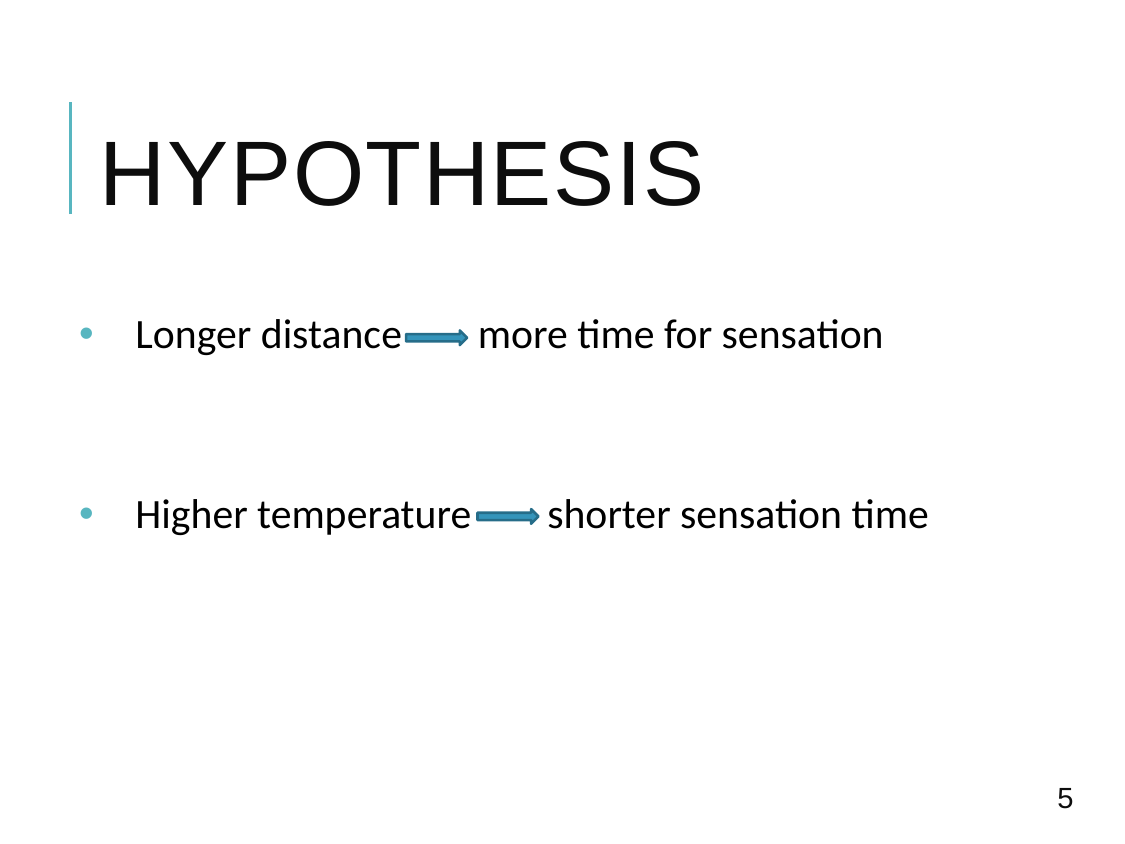

# HYPOTHESIS
Longer distance        more time for sensation

Higher temperature        shorter sensation time

5